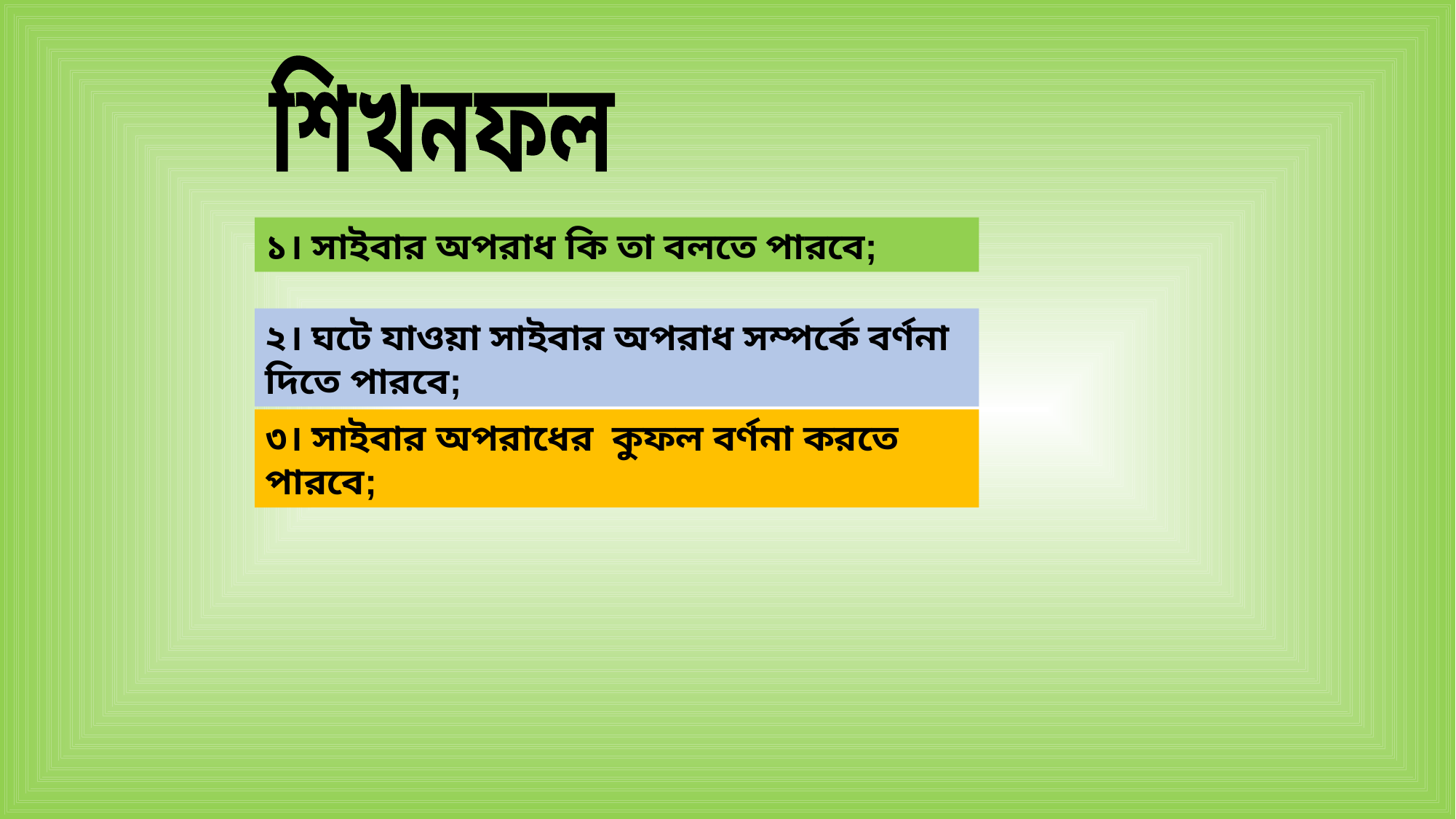

শিখনফল
১। সাইবার অপরাধ কি তা বলতে পারবে;
২। ঘটে যাওয়া সাইবার অপরাধ সম্পর্কে বর্ণনা দিতে পারবে;
৩। সাইবার অপরাধের  কুফল বর্ণনা করতে পারবে;